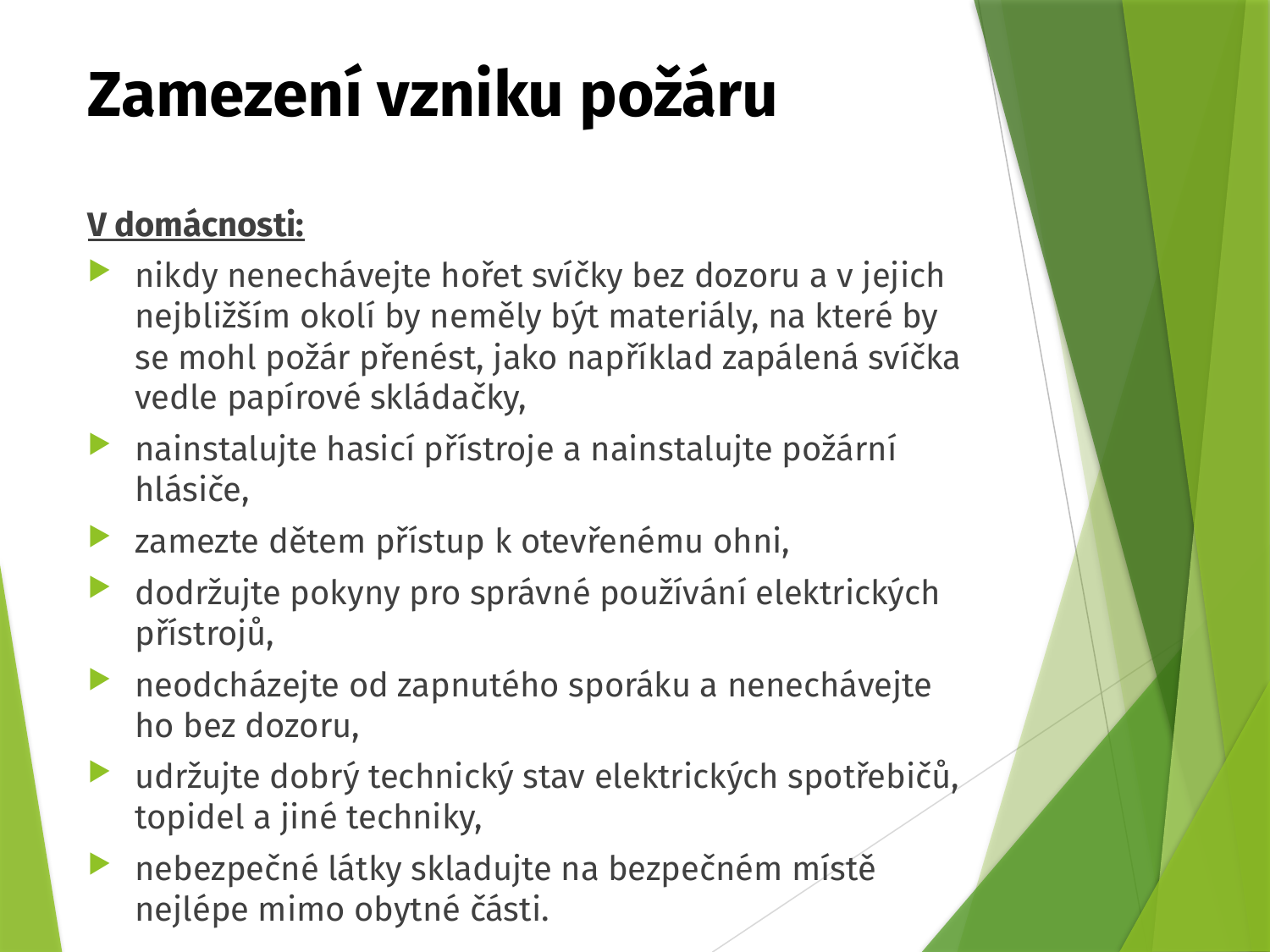

# Zamezení vzniku požáru
V domácnosti:
nikdy nenechávejte hořet svíčky bez dozoru a v jejich nejbližším okolí by neměly být materiály, na které by se mohl požár přenést, jako například zapálená svíčka vedle papírové skládačky,
nainstalujte hasicí přístroje a nainstalujte požární hlásiče,
zamezte dětem přístup k otevřenému ohni,
dodržujte pokyny pro správné používání elektrických přístrojů,
neodcházejte od zapnutého sporáku a nenechávejte ho bez dozoru,
udržujte dobrý technický stav elektrických spotřebičů, topidel a jiné techniky,
nebezpečné látky skladujte na bezpečném místě nejlépe mimo obytné části.